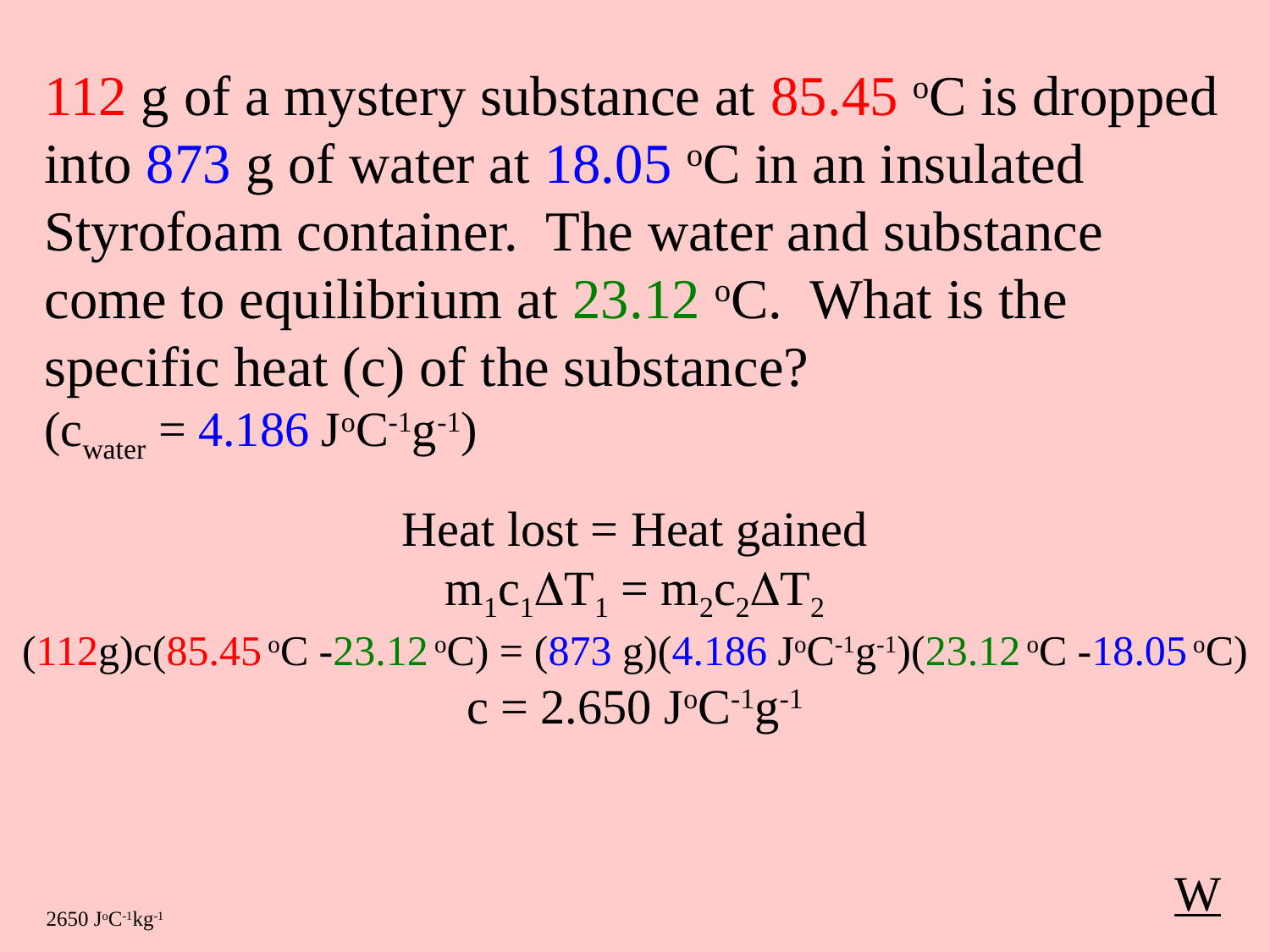

112 g of a mystery substance at 85.45 oC is dropped into 873 g of water at 18.05 oC in an insulated Styrofoam container.  The water and substance come to equilibrium at 23.12 oC.  What is the specific heat (c) of the substance?
(cwater = 4.186 JoC-1g-1)
Heat lost = Heat gained
m1c1ΔT1 = m2c2ΔT2
(112g)c(85.45 oC -23.12 oC) = (873 g)(4.186 JoC-1g-1)(23.12 oC -18.05 oC)
c = 2.650 JoC-1g-1
W
2650 JoC-1kg-1